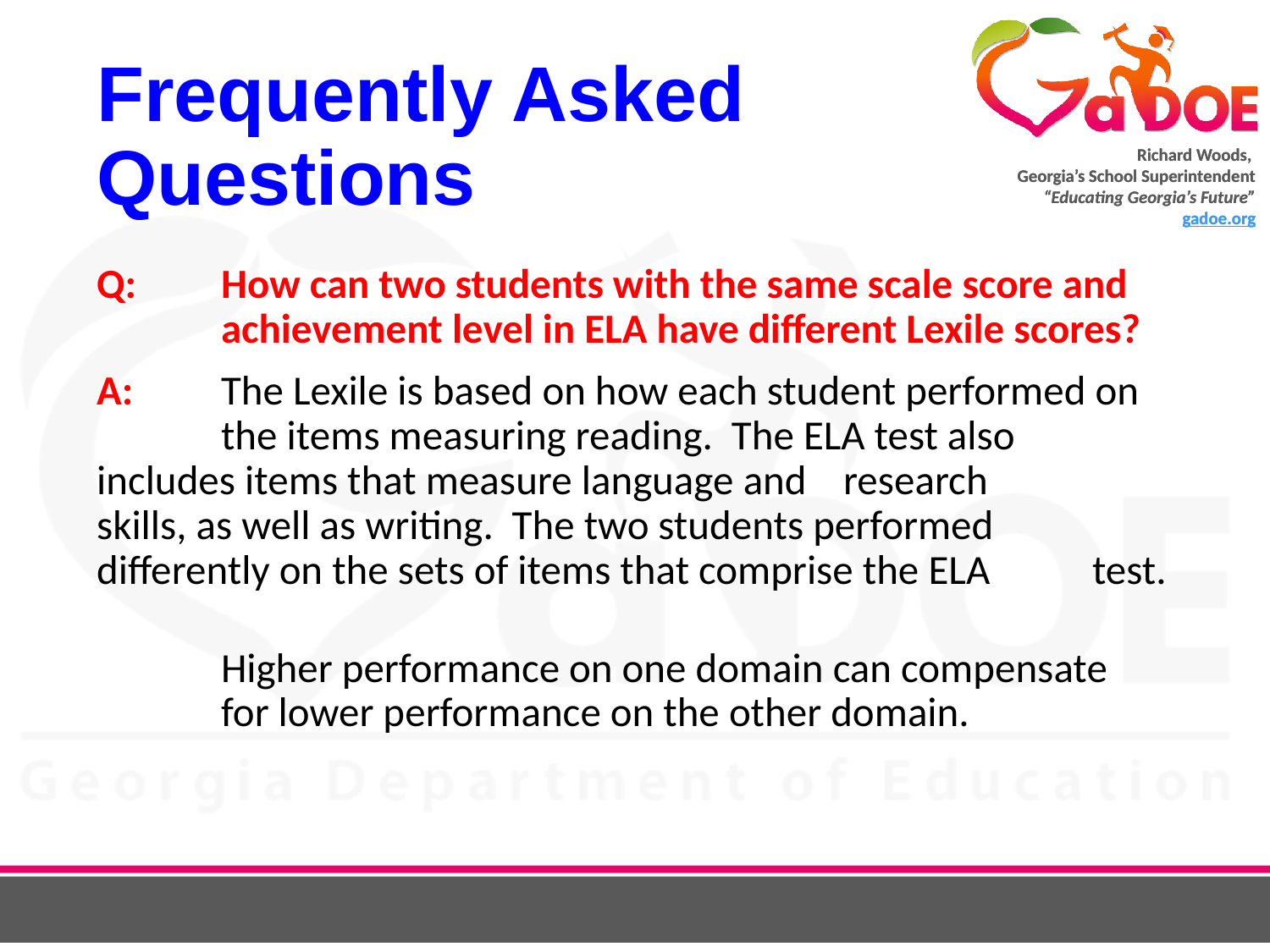

# Frequently Asked Questions
Q:  	How can two students with the same scale score and 	achievement level in ELA have different Lexile scores?
A:  	The Lexile is based on how each student performed on 	the items measuring reading.  The ELA test also 	includes items that measure language and 	research 	skills, as well as writing.  The two students performed 	differently on the sets of items that comprise the ELA 	test.

	Higher performance on one domain can compensate 	for lower performance on the other domain.